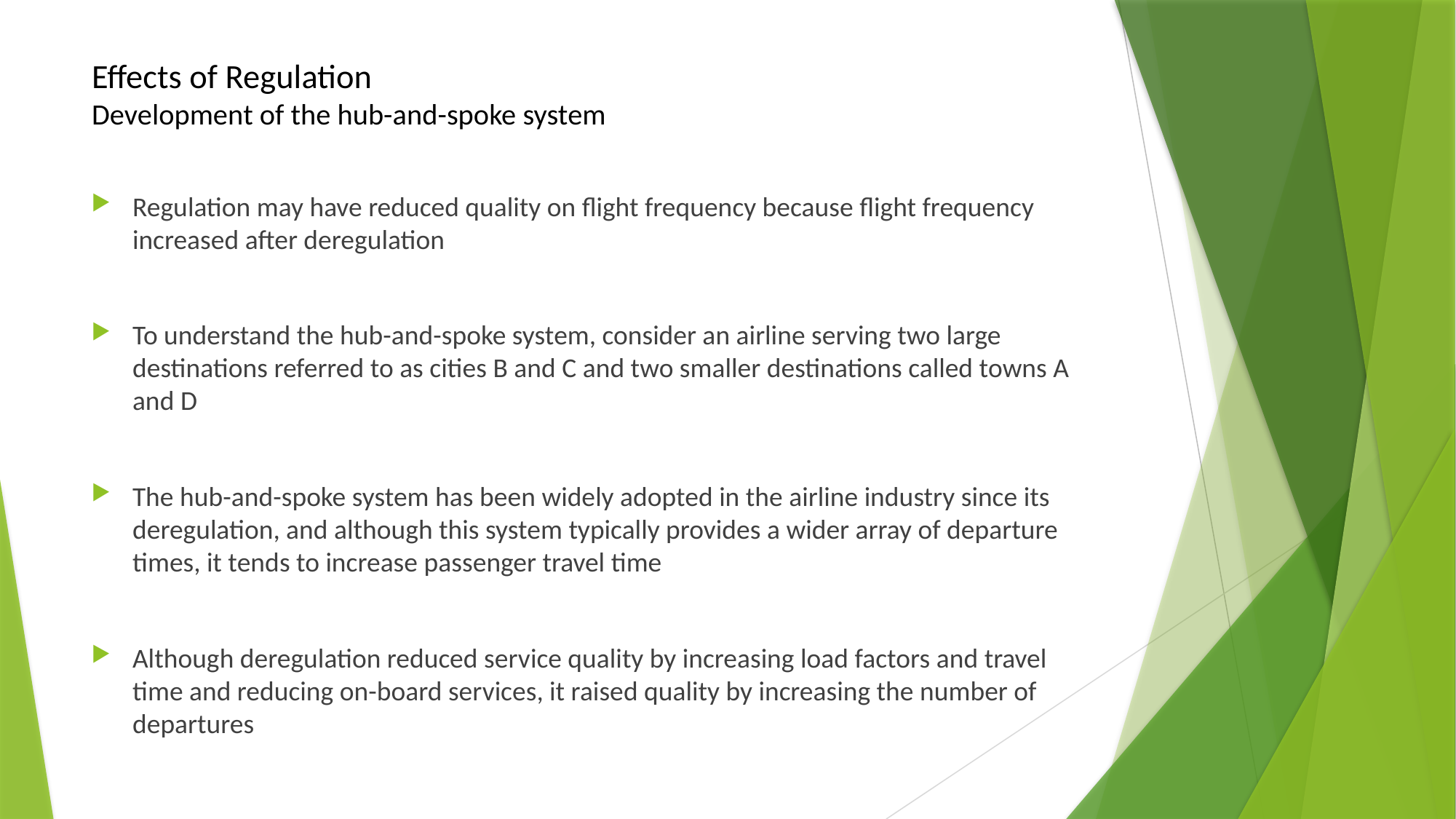

# Effects of Regulation Development of the hub-and-spoke system
Regulation may have reduced quality on flight frequency because flight frequency increased after deregulation

To understand the hub-and-spoke system, consider an airline serving two large destinations referred to as cities B and C and two smaller destinations called towns A and D

The hub-and-spoke system has been widely adopted in the airline industry since its deregulation, and although this system typically provides a wider array of departure times, it tends to increase passenger travel time

Although deregulation reduced service quality by increasing load factors and travel time and reducing on-board services, it raised quality by increasing the number of departures